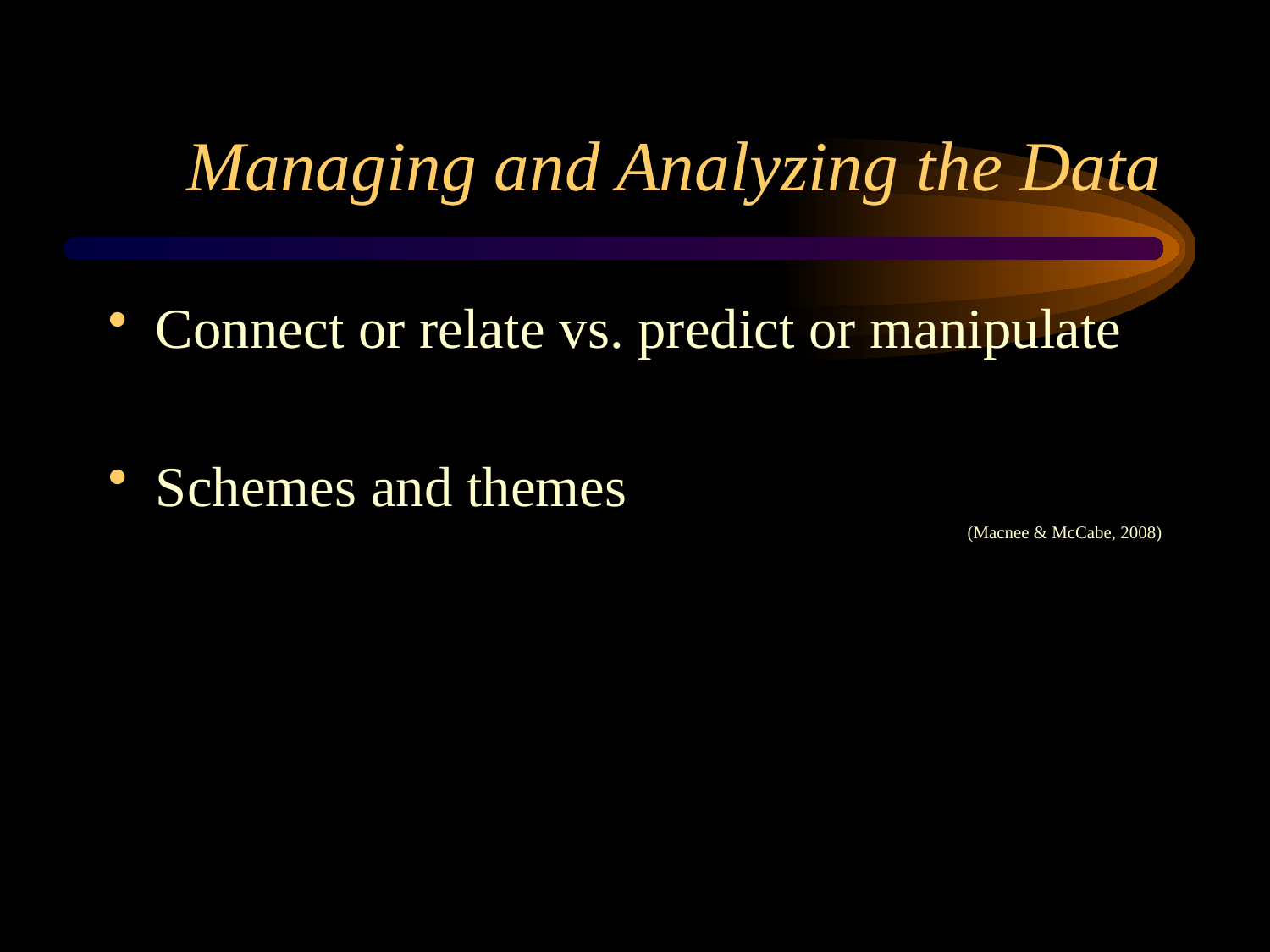

# Managing and Analyzing the Data
Connect or relate vs. predict or manipulate

Schemes and themes
(Macnee & McCabe, 2008)